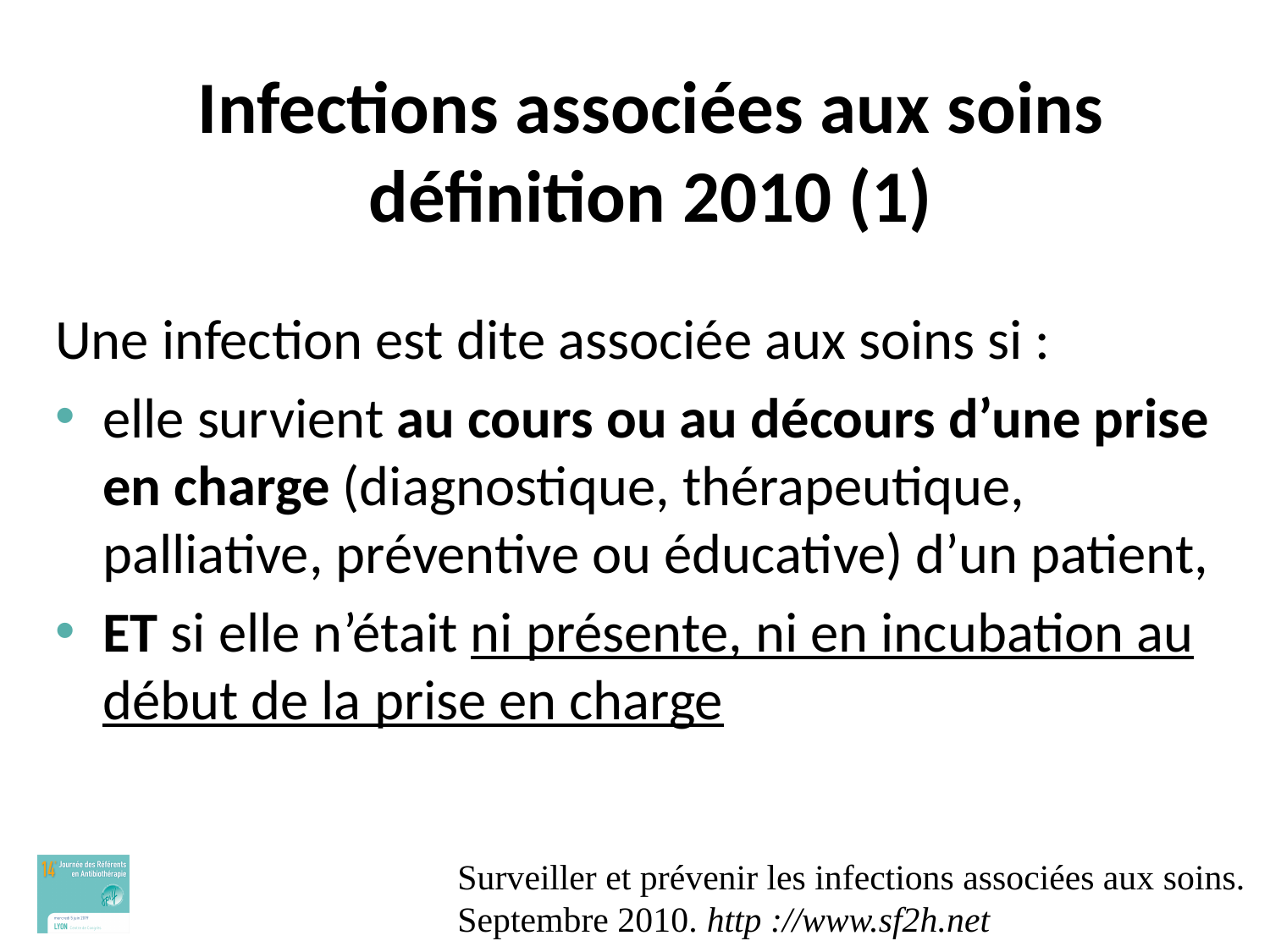

# Infections associées aux soins définition 2010 (1)
Une infection est dite associée aux soins si :
elle survient au cours ou au décours d’une prise en charge (diagnostique, thérapeutique, palliative, préventive ou éducative) d’un patient,
ET si elle n’était ni présente, ni en incubation au début de la prise en charge
Surveiller et prévenir les infections associées aux soins.
Septembre 2010. http ://www.sf2h.net